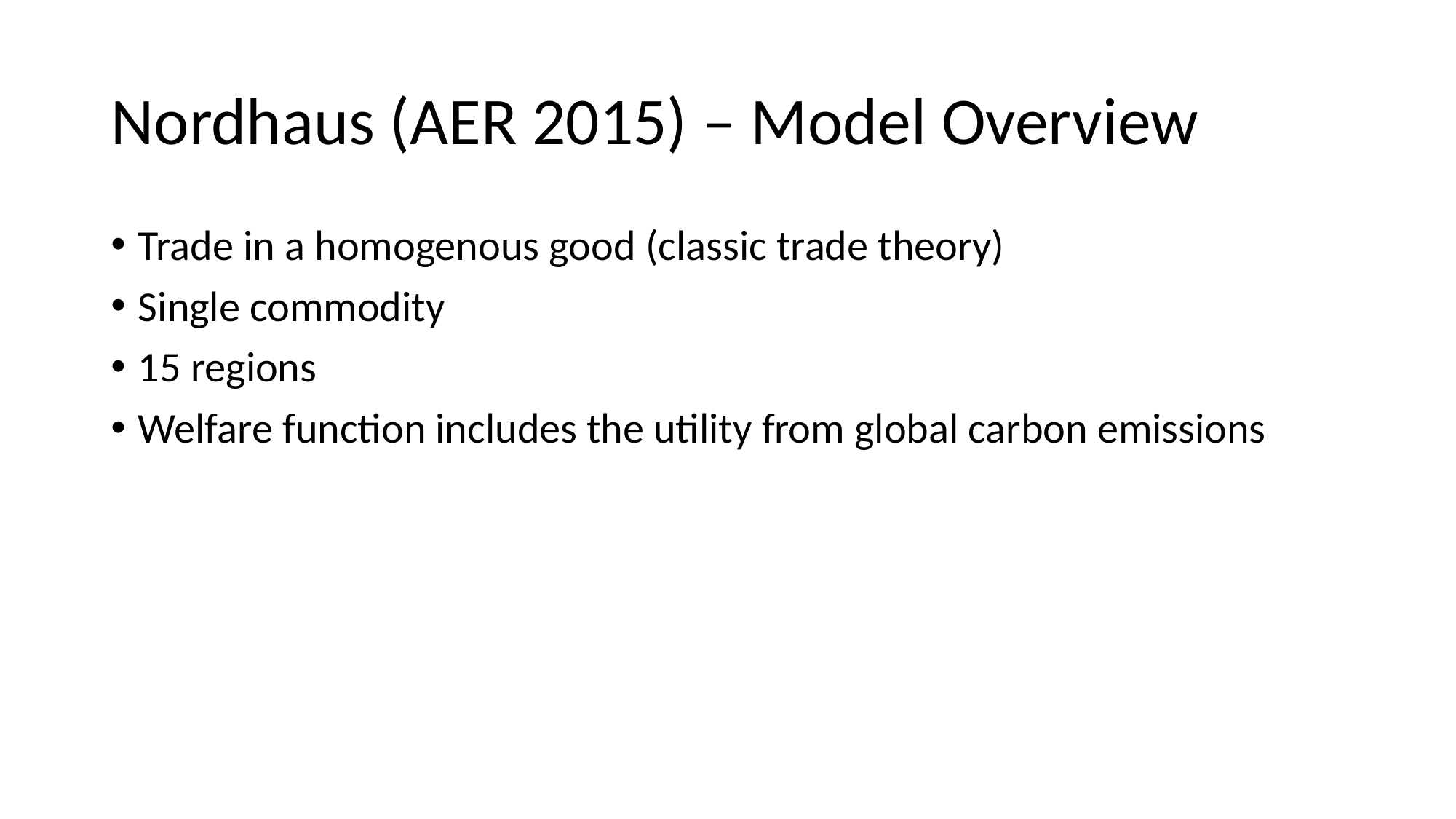

# Nordhaus (AER 2015) – Model Overview
Trade in a homogenous good (classic trade theory)
Single commodity
15 regions
Welfare function includes the utility from global carbon emissions